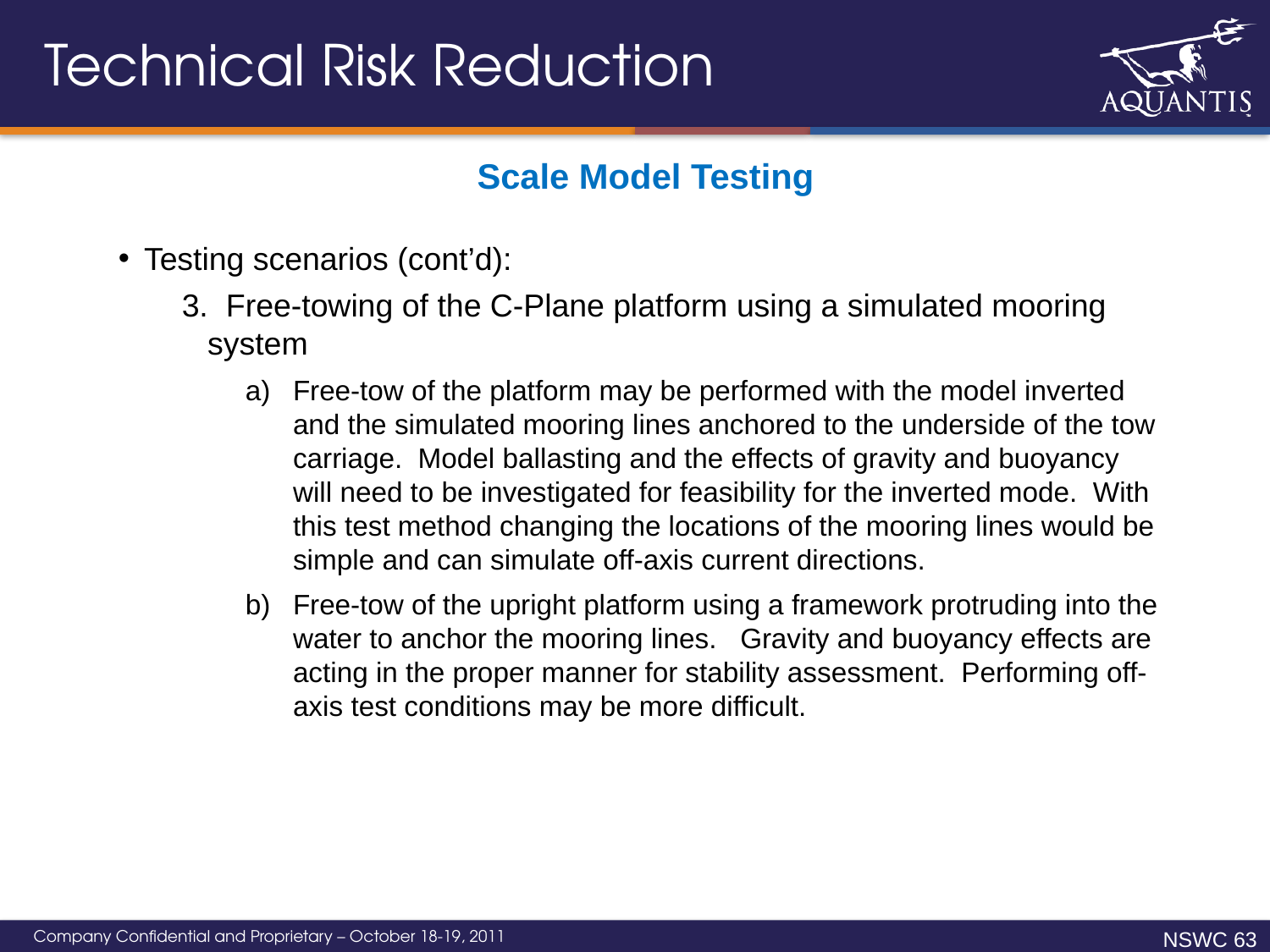

# Technical Risk Reduction
Scale Model Testing
Testing scenarios (cont’d):
3.  Free-towing of the C-Plane platform using a simulated mooring system
Free-tow of the platform may be performed with the model inverted and the simulated mooring lines anchored to the underside of the tow carriage.  Model ballasting and the effects of gravity and buoyancy will need to be investigated for feasibility for the inverted mode.  With this test method changing the locations of the mooring lines would be simple and can simulate off-axis current directions.
Free-tow of the upright platform using a framework protruding into the water to anchor the mooring lines.   Gravity and buoyancy effects are acting in the proper manner for stability assessment.  Performing off-axis test conditions may be more difficult.

NSWC 63